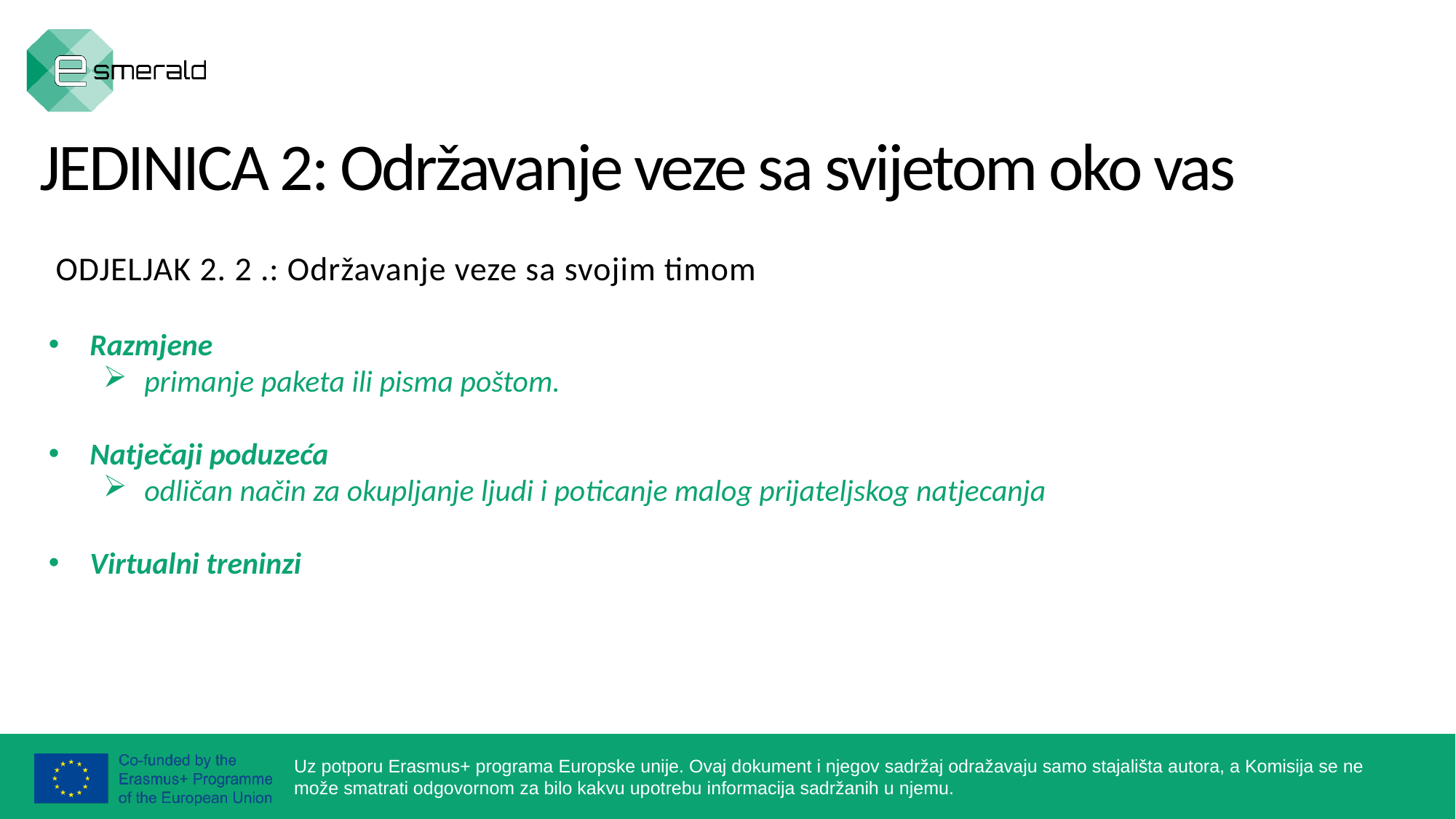

JEDINICA 2: Održavanje veze sa svijetom oko vas
ODJELJAK 2. 2 .: Održavanje veze sa svojim timom

Razmjene
primanje paketa ili pisma poštom.

Natječaji poduzeća
odličan način za okupljanje ljudi i poticanje malog prijateljskog natjecanja

Virtualni treninzi